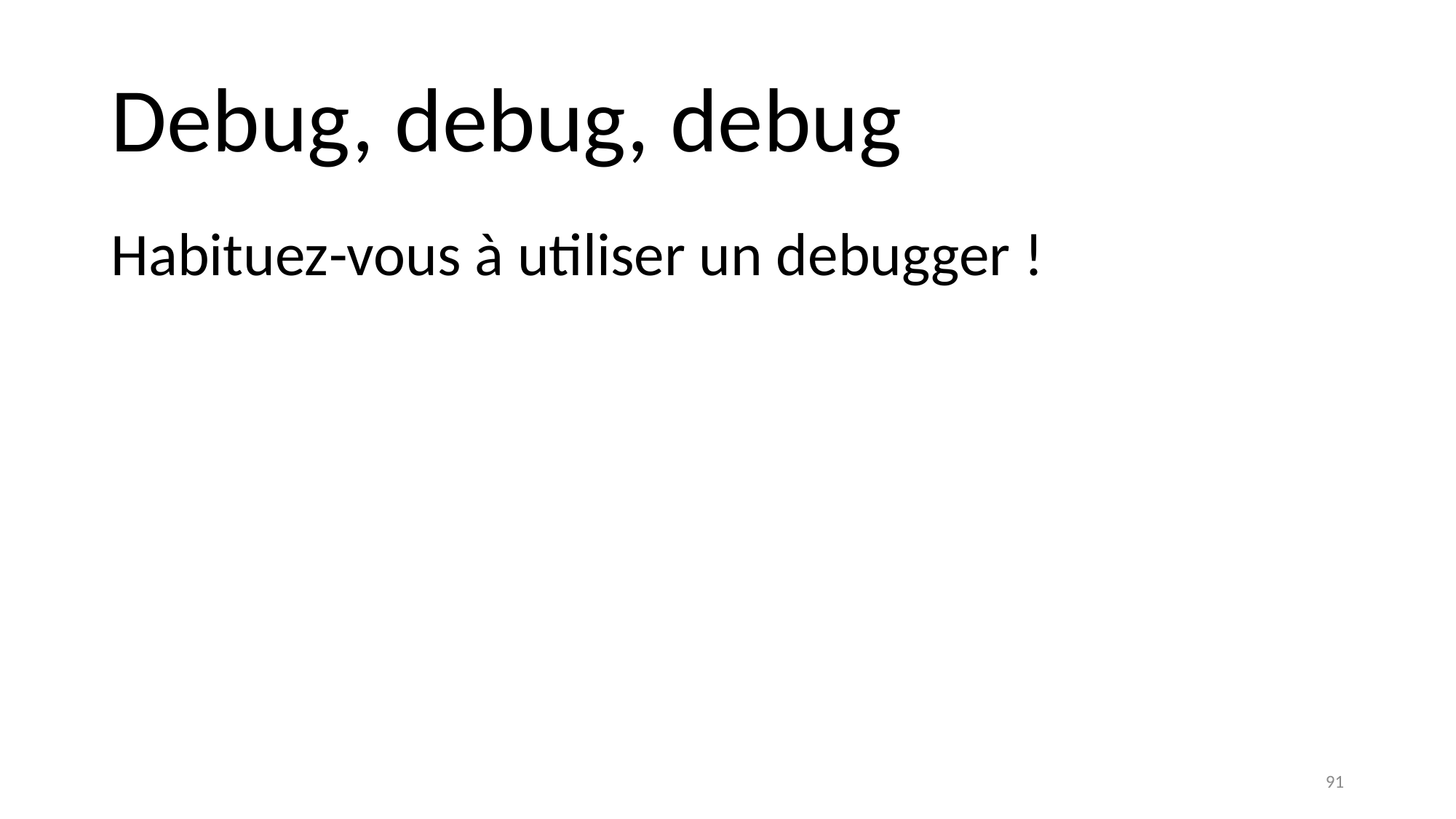

# Debug, debug, debug
Habituez-vous à utiliser un debugger !
91